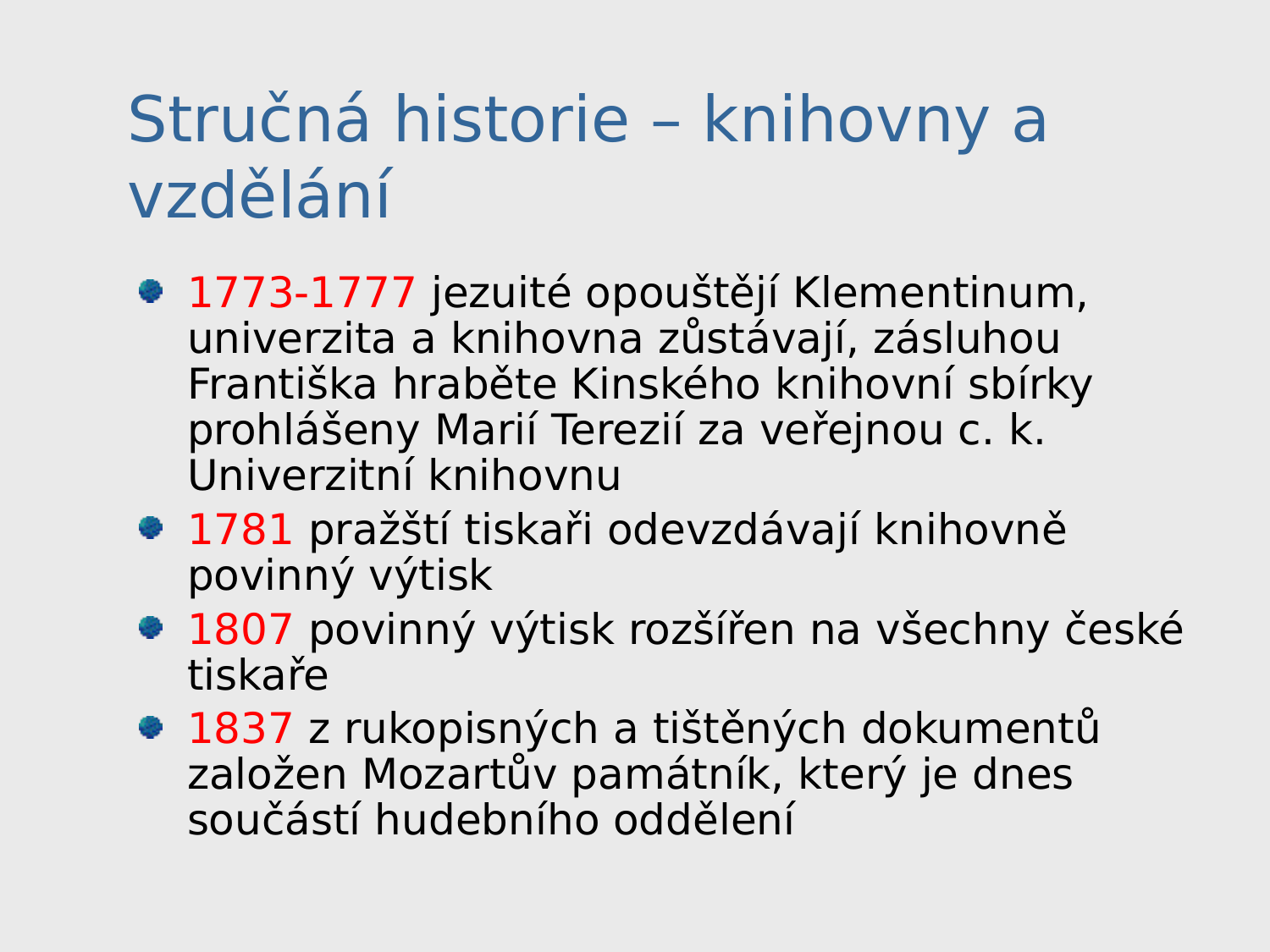

# Stručná historie – knihovny a vzdělání
1773-1777 jezuité opouštějí Klementinum, univerzita a knihovna zůstávají, zásluhou Františka hraběte Kinského knihovní sbírky prohlášeny Marií Terezií za veřejnou c. k. Univerzitní knihovnu
1781 pražští tiskaři odevzdávají knihovně povinný výtisk
1807 povinný výtisk rozšířen na všechny české tiskaře
1837 z rukopisných a tištěných dokumentů založen Mozartův památník, který je dnes součástí hudebního oddělení